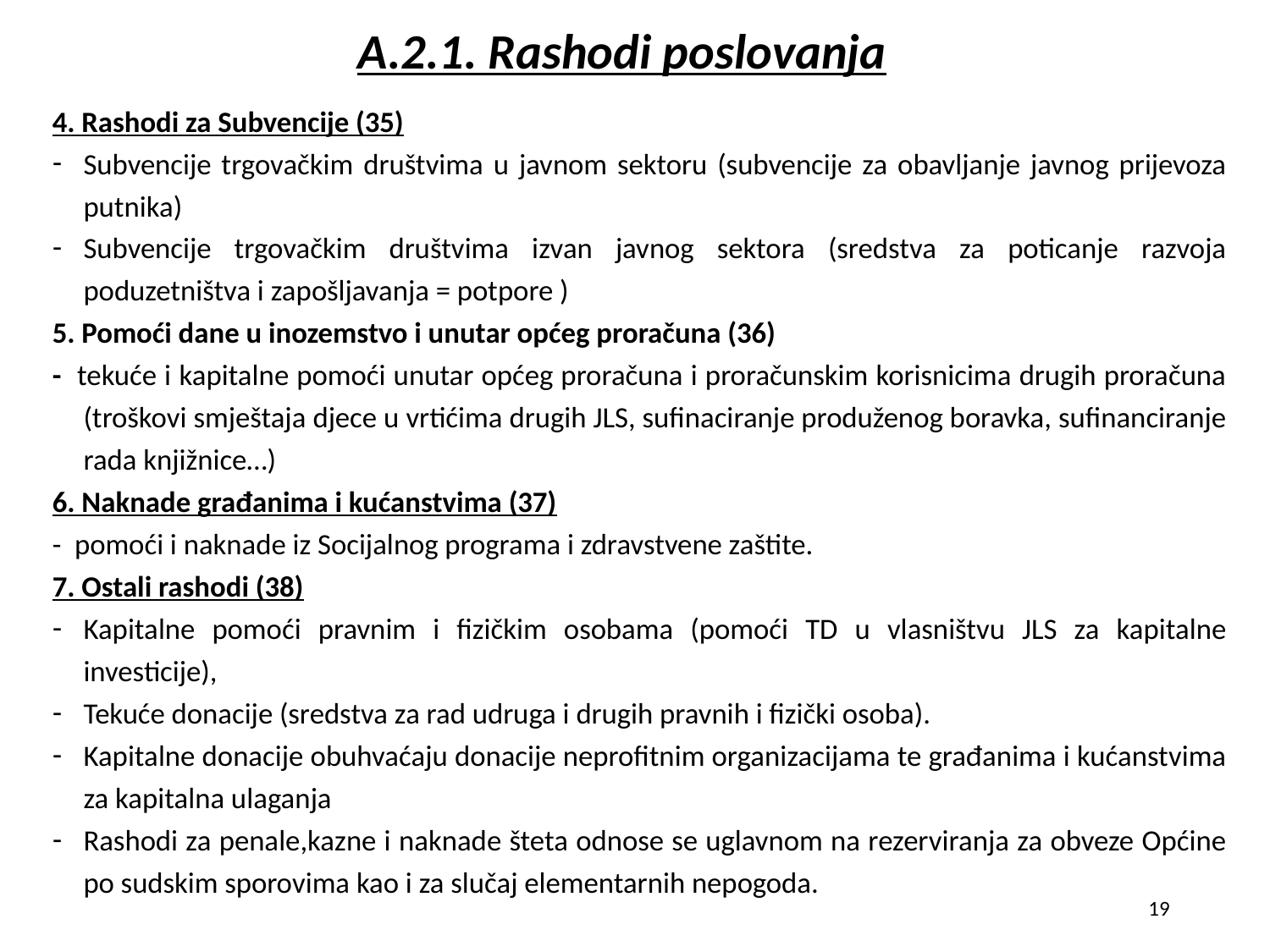

# A.2.1. Rashodi poslovanja
4. Rashodi za Subvencije (35)
Subvencije trgovačkim društvima u javnom sektoru (subvencije za obavljanje javnog prijevoza putnika)
Subvencije trgovačkim društvima izvan javnog sektora (sredstva za poticanje razvoja poduzetništva i zapošljavanja = potpore )
5. Pomoći dane u inozemstvo i unutar općeg proračuna (36)
-  tekuće i kapitalne pomoći unutar općeg proračuna i proračunskim korisnicima drugih proračuna (troškovi smještaja djece u vrtićima drugih JLS, sufinaciranje produženog boravka, sufinanciranje rada knjižnice…)
6. Naknade građanima i kućanstvima (37)
-  pomoći i naknade iz Socijalnog programa i zdravstvene zaštite.
7. Ostali rashodi (38)
Kapitalne pomoći pravnim i fizičkim osobama (pomoći TD u vlasništvu JLS za kapitalne investicije),
Tekuće donacije (sredstva za rad udruga i drugih pravnih i fizički osoba).
Kapitalne donacije obuhvaćaju donacije neprofitnim organizacijama te građanima i kućanstvima za kapitalna ulaganja
Rashodi za penale,kazne i naknade šteta odnose se uglavnom na rezerviranja za obveze Općine po sudskim sporovima kao i za slučaj elementarnih nepogoda.

19